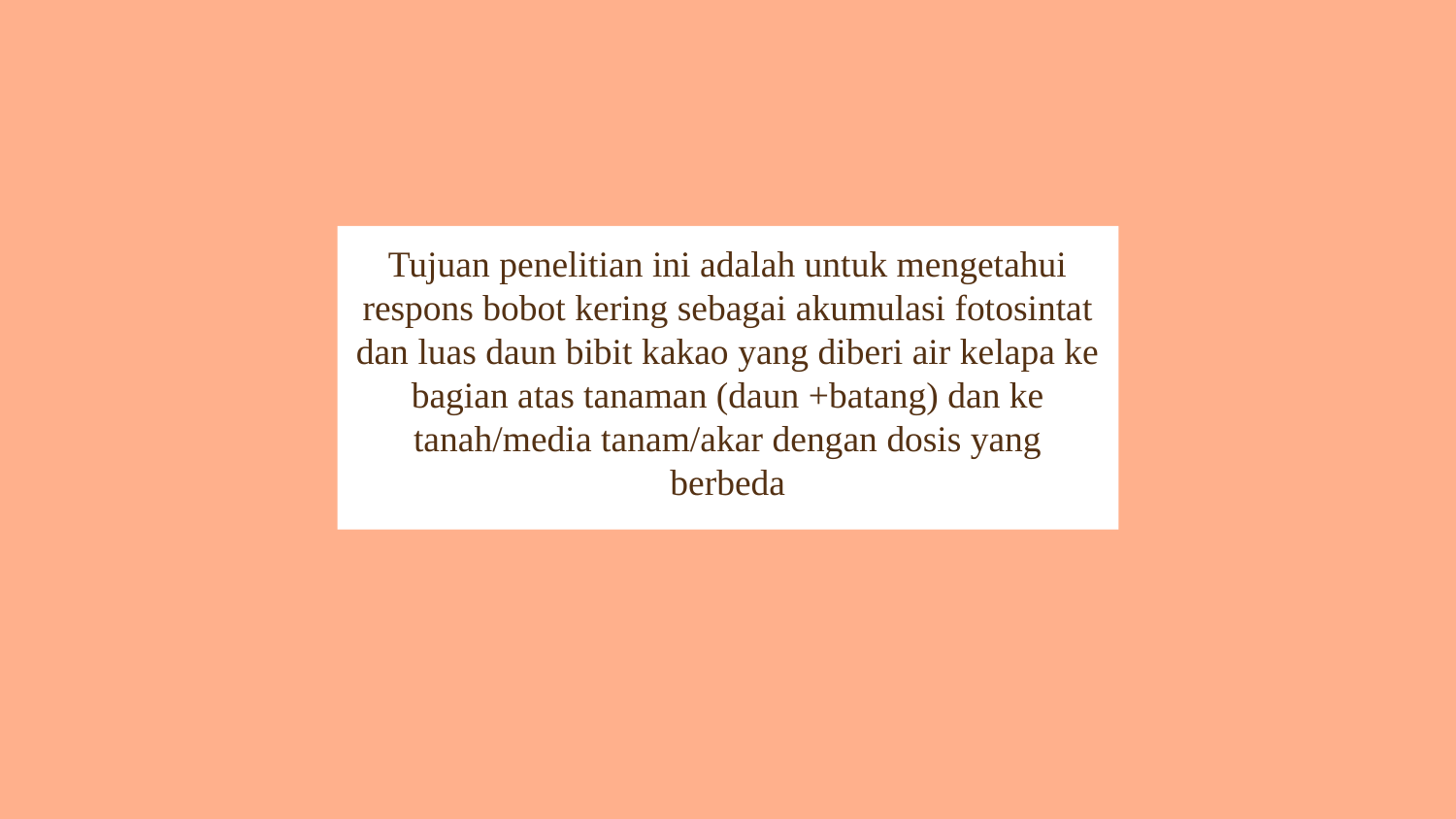

# Tujuan penelitian ini adalah untuk mengetahui respons bobot kering sebagai akumulasi fotosintat dan luas daun bibit kakao yang diberi air kelapa ke bagian atas tanaman (daun +batang) dan ke tanah/media tanam/akar dengan dosis yang berbeda